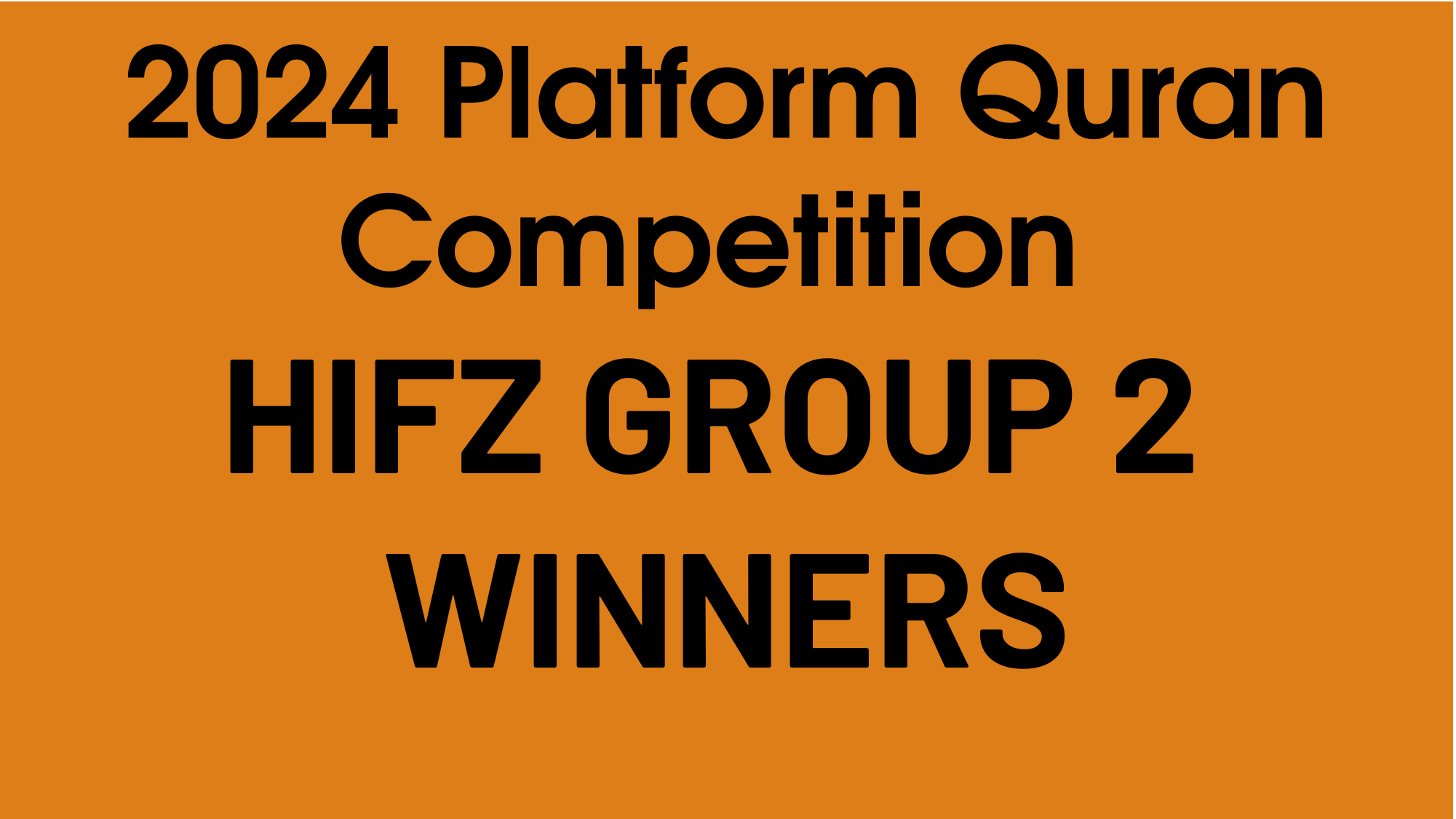

# 2024 Platform Quran Competition HIFZ GROUP 2 WINNERS